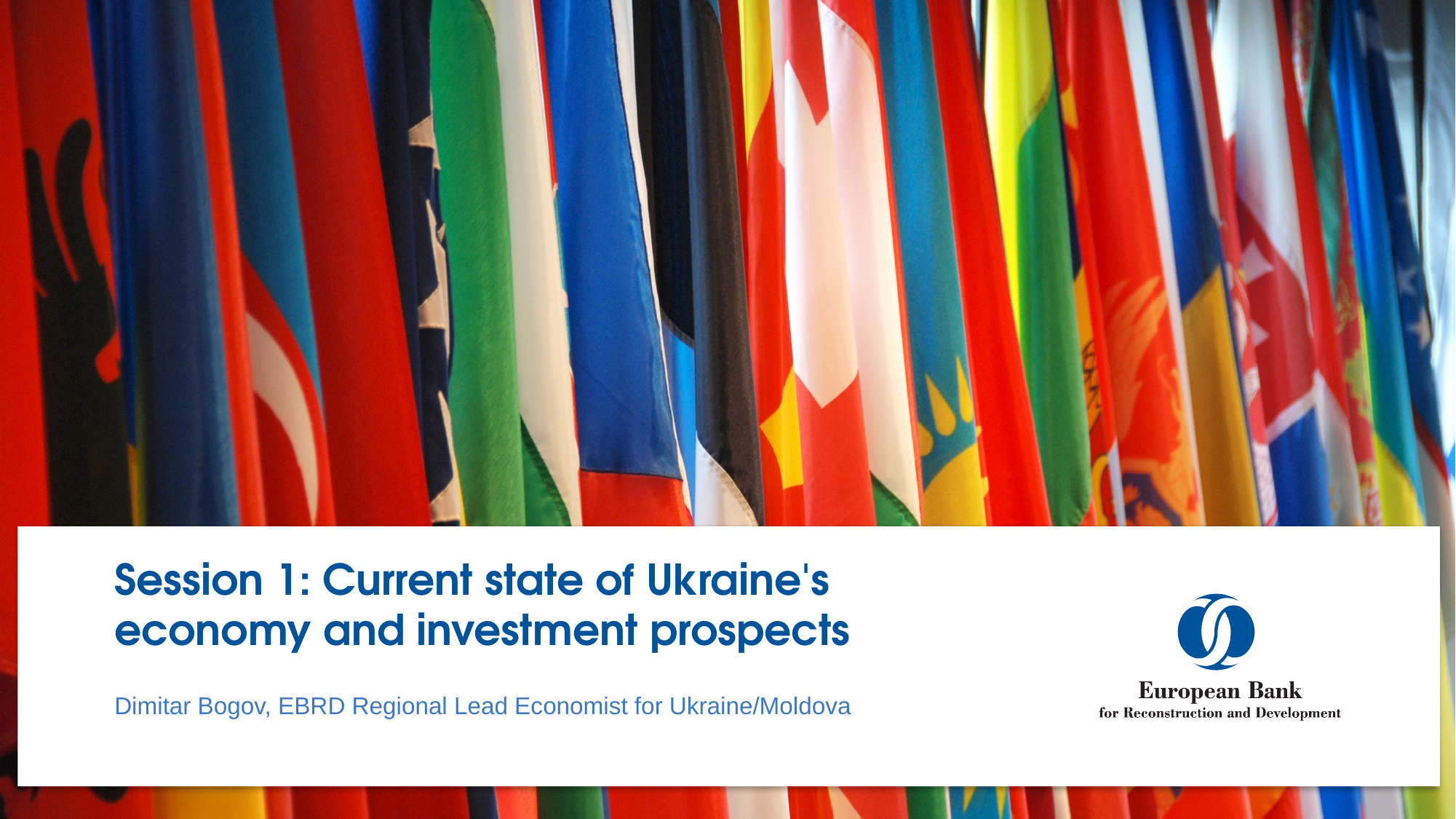

# Session 1: Current state of Ukraine's economy and investment prospects
Dimitar Bogov, EBRD Regional Lead Economist for Ukraine/Moldova